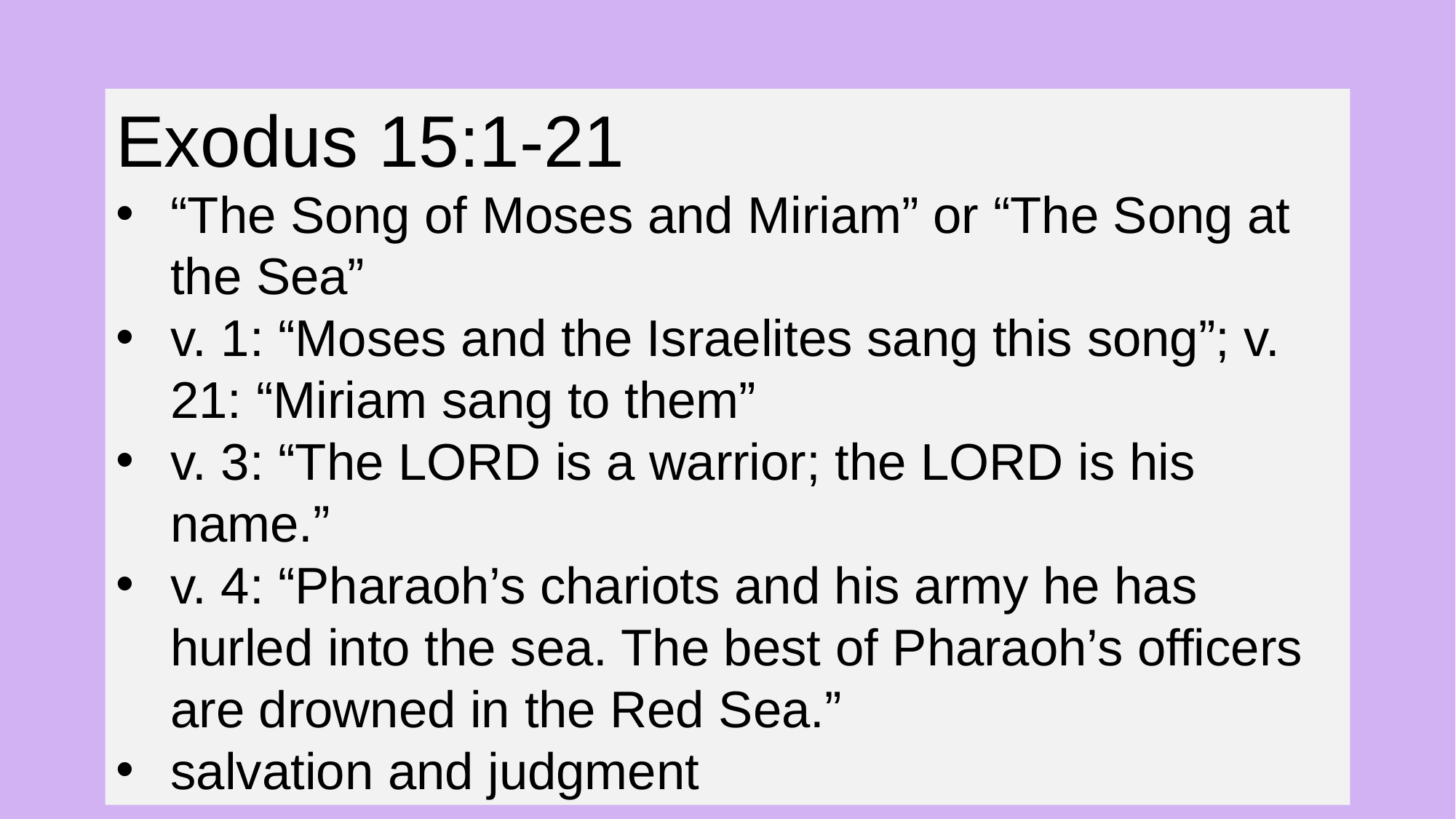

Exodus 15:1-21
“The Song of Moses and Miriam” or “The Song at the Sea”
v. 1: “Moses and the Israelites sang this song”; v. 21: “Miriam sang to them”
v. 3: “The LORD is a warrior; the LORD is his name.”
v. 4: “Pharaoh’s chariots and his army he has hurled into the sea. The best of Pharaoh’s officers are drowned in the Red Sea.”
salvation and judgment
10